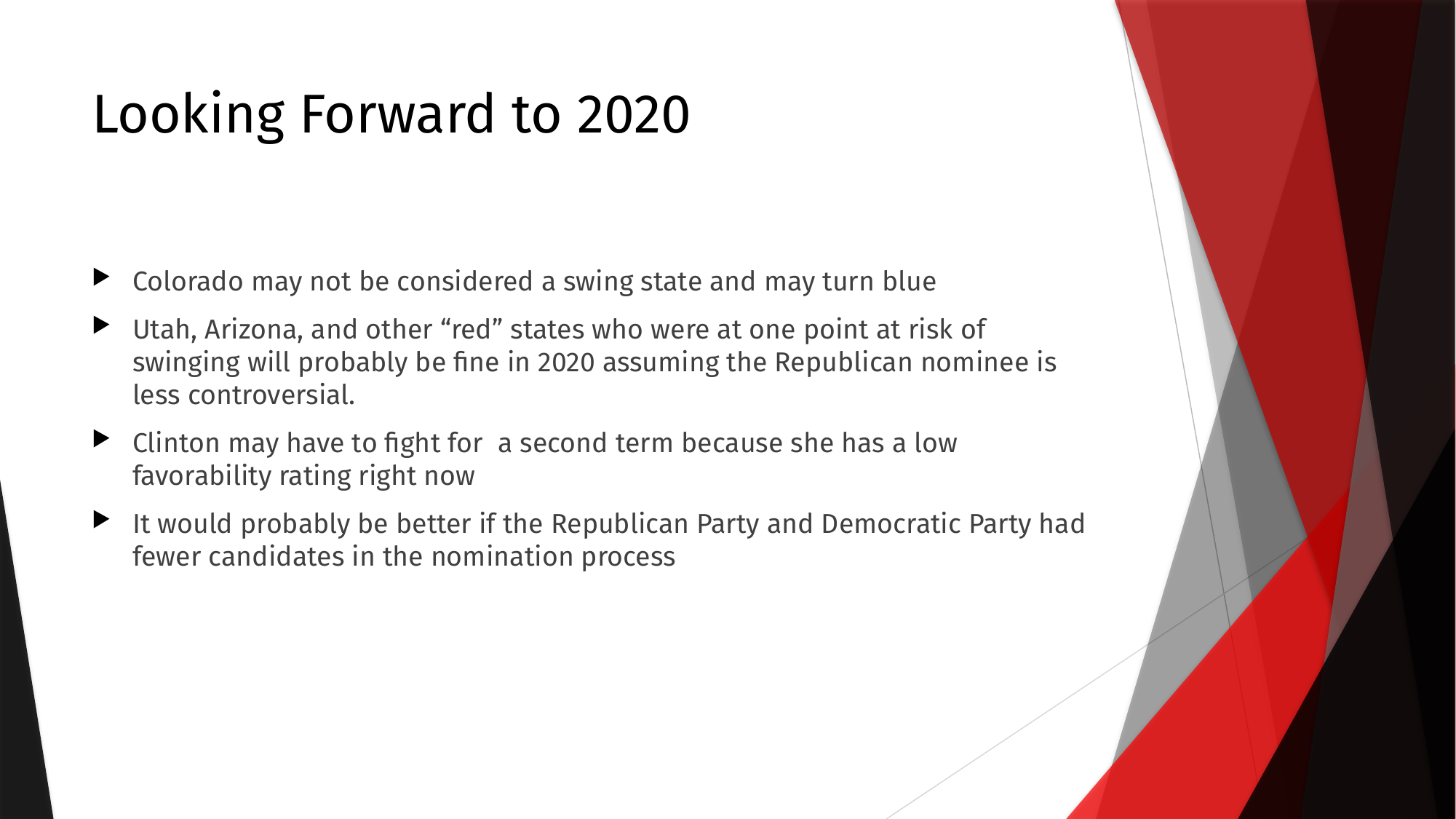

# Looking Forward to 2020
Colorado may not be considered a swing state and may turn blue
Utah, Arizona, and other “red” states who were at one point at risk of swinging will probably be fine in 2020 assuming the Republican nominee is less controversial.
Clinton may have to fight for  a second term because she has a low favorability rating right now
It would probably be better if the Republican Party and Democratic Party had fewer candidates in the nomination process